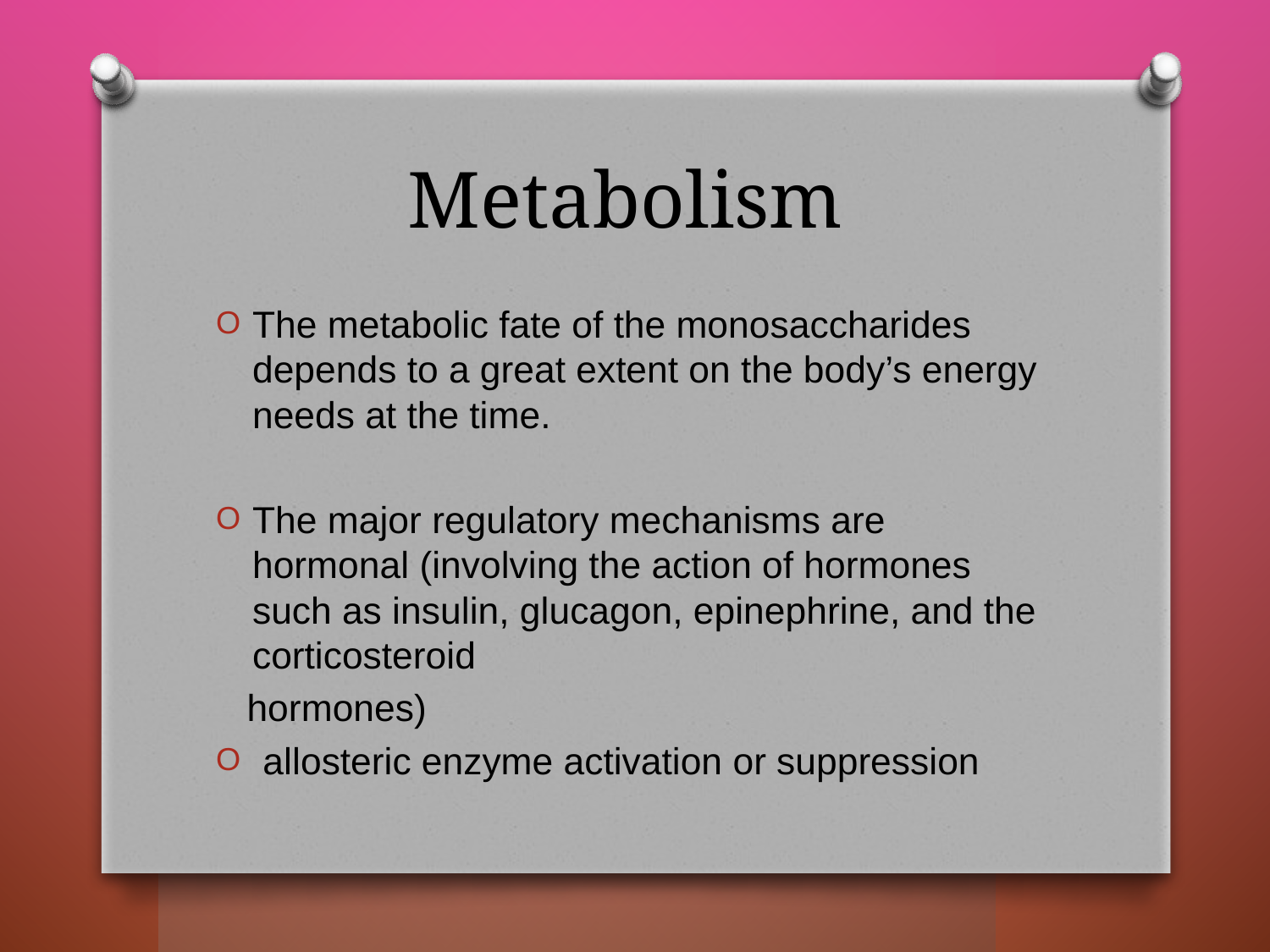

# Metabolism
The metabolic fate of the monosaccharides depends to a great extent on the body’s energy needs at the time.

The major regulatory mechanisms are hormonal (involving the action of hormones such as insulin, glucagon, epinephrine, and the corticosteroid
   hormones)
 allosteric enzyme activation or suppression